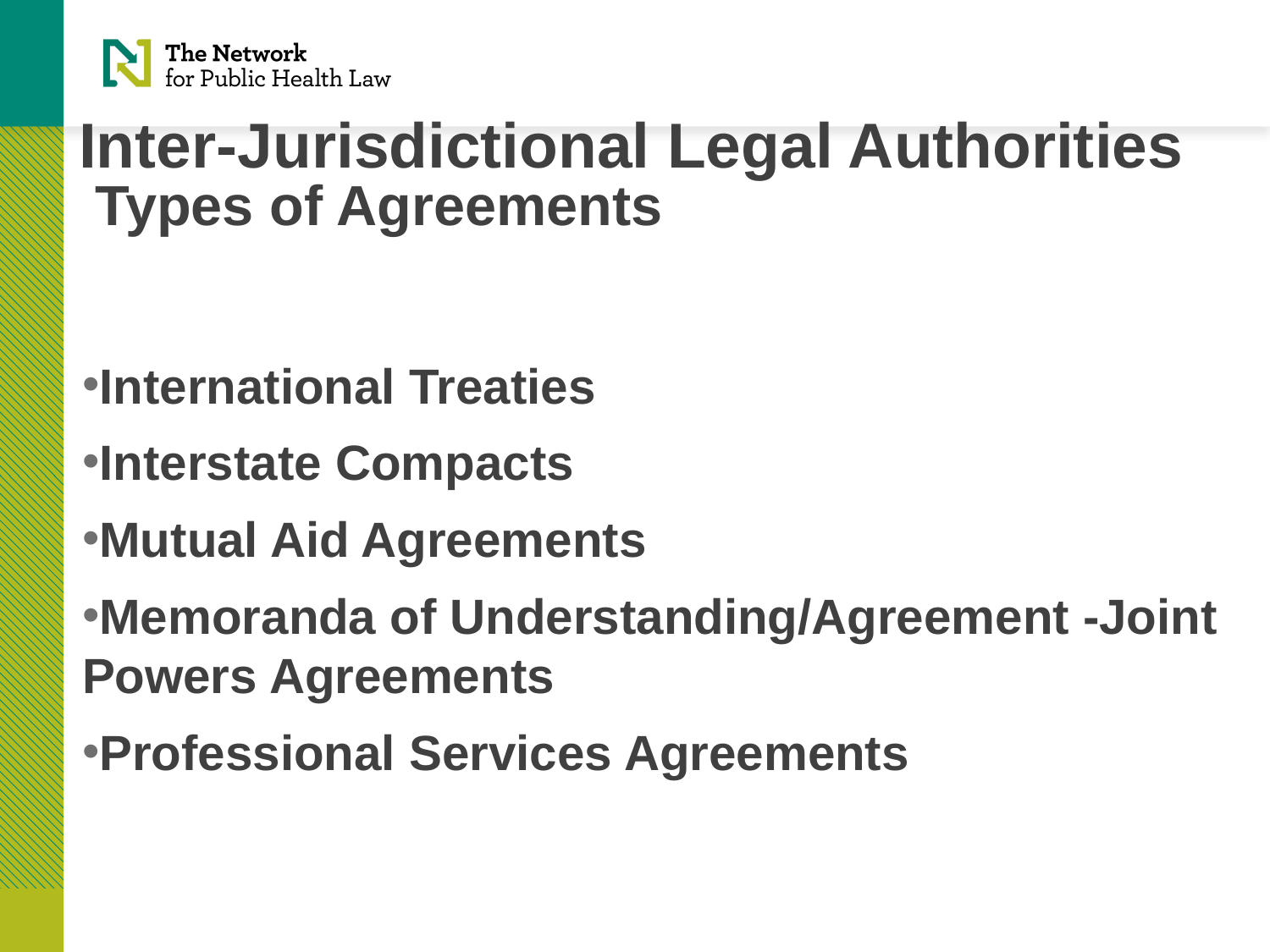

Inter-Jurisdictional Legal Authorities
# Types of Agreements
International Treaties
Interstate Compacts
Mutual Aid Agreements
Memoranda of Understanding/Agreement -Joint Powers Agreements
Professional Services Agreements